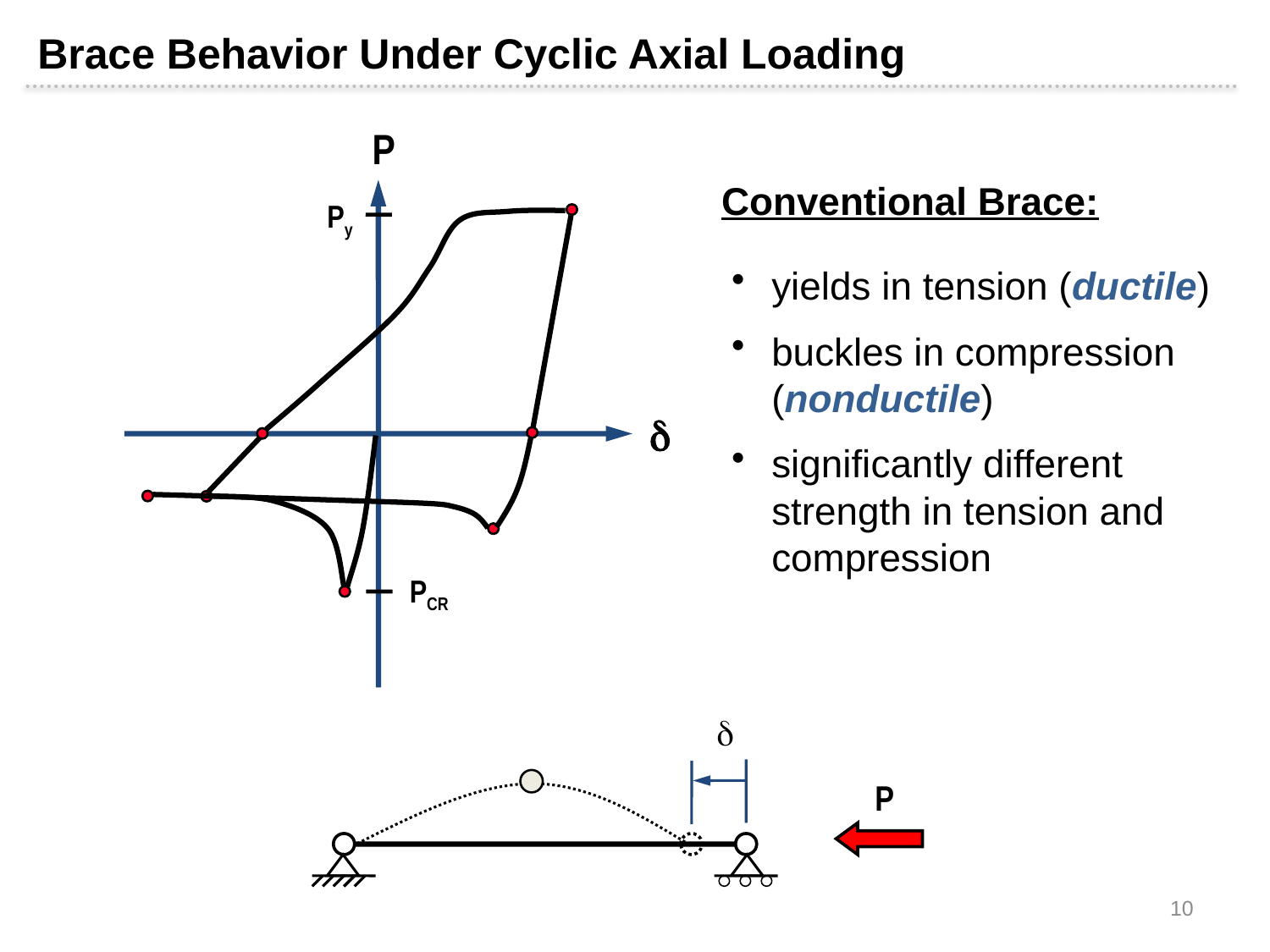

Brace Behavior Under Cyclic Axial Loading
P
Conventional Brace:

Py

yields in tension (ductile)
buckles in compression (nonductile)
significantly different strength in tension and compression
δ

PCR

δ

P

10